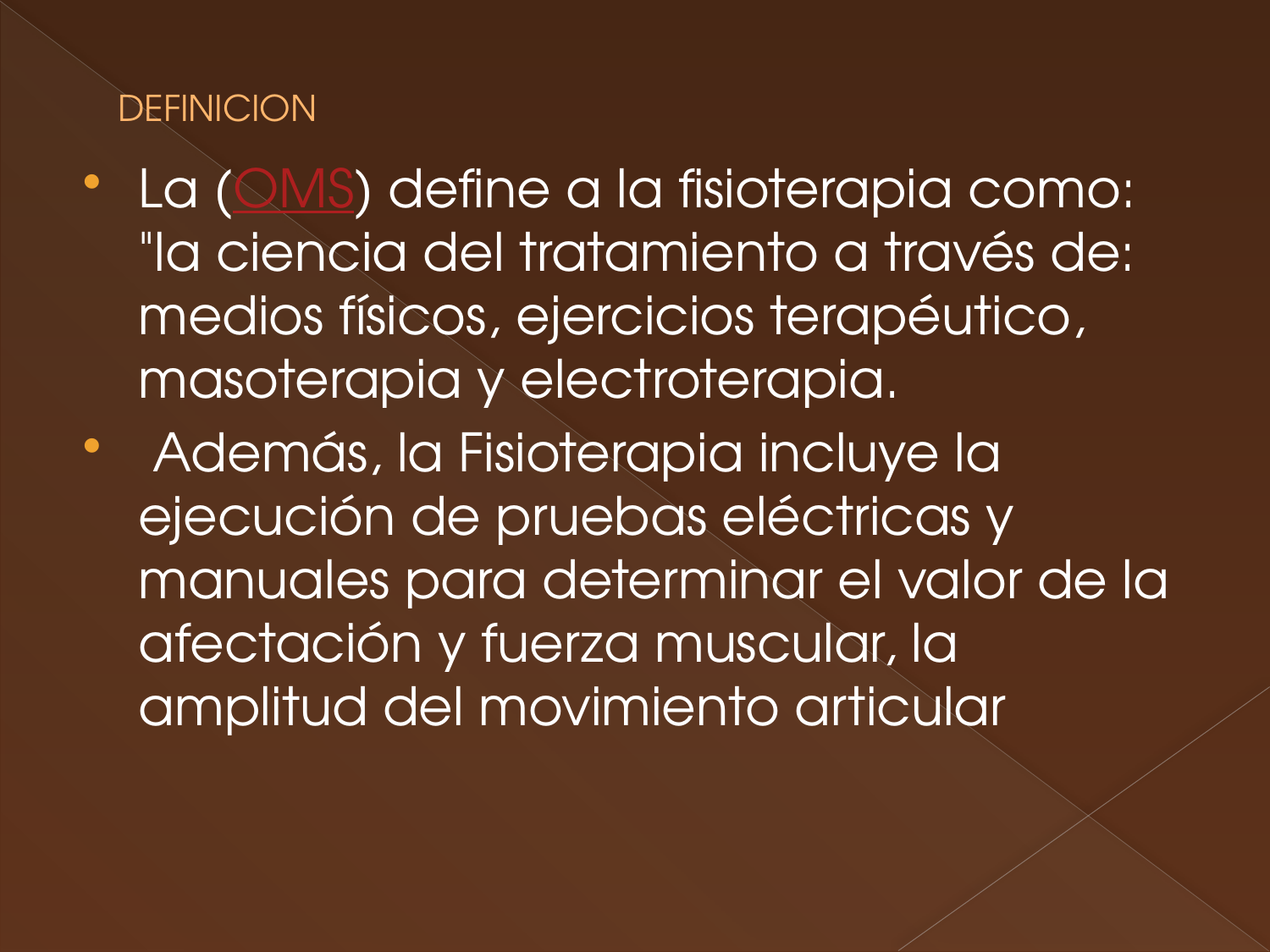

# DEFINICION
La (OMS) define a la fisioterapia como: "la ciencia del tratamiento a través de: medios físicos, ejercicios terapéutico, masoterapia y electroterapia.
 Además, la Fisioterapia incluye la ejecución de pruebas eléctricas y manuales para determinar el valor de la afectación y fuerza muscular, la amplitud del movimiento articular